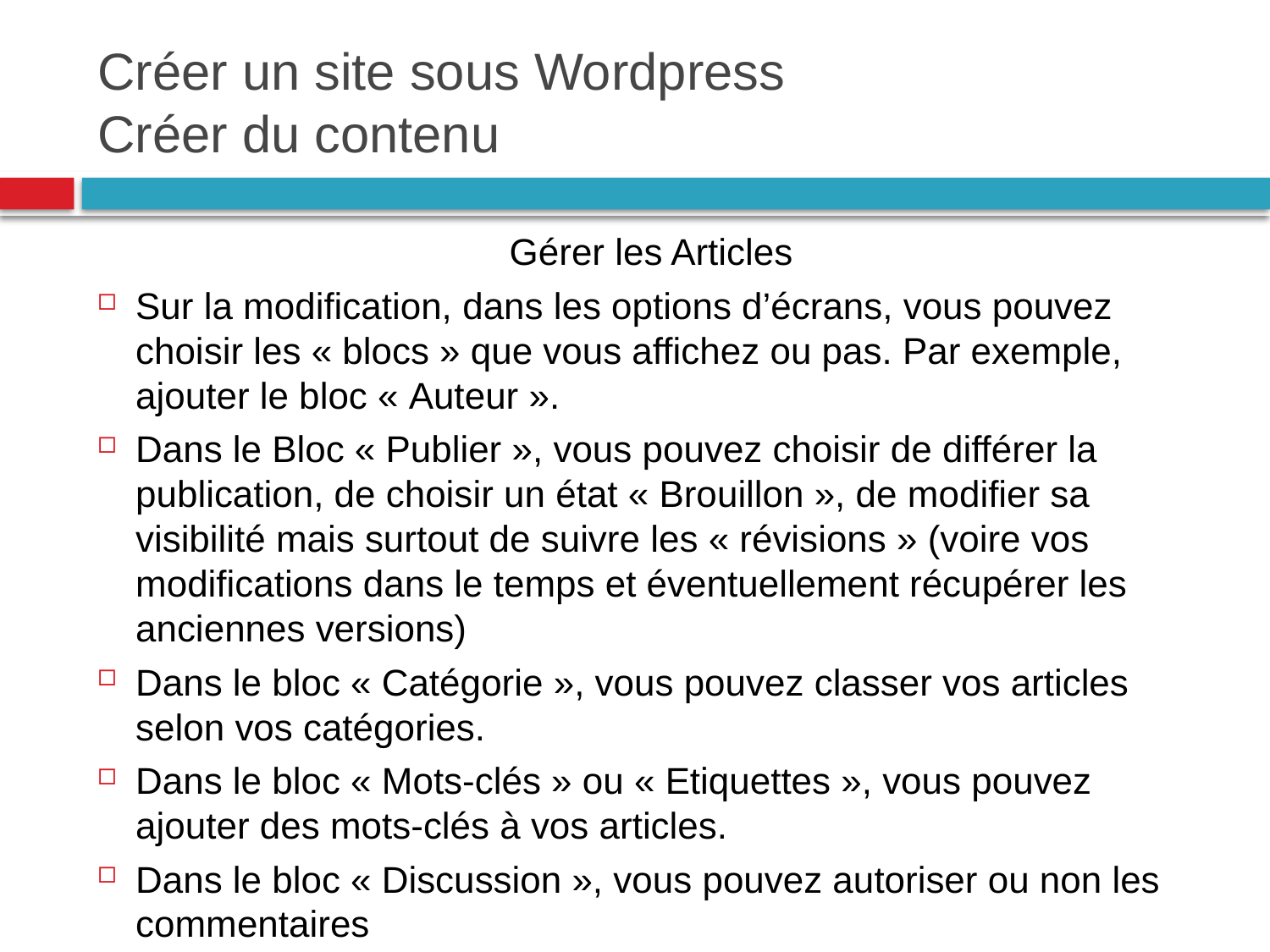

# Créer un site sous Wordpress Créer du contenu
Gérer les Articles
Sur la modification, dans les options d’écrans, vous pouvez choisir les « blocs » que vous affichez ou pas. Par exemple, ajouter le bloc « Auteur ».
Dans le Bloc « Publier », vous pouvez choisir de différer la publication, de choisir un état « Brouillon », de modifier sa visibilité mais surtout de suivre les « révisions » (voire vos modifications dans le temps et éventuellement récupérer les anciennes versions)
Dans le bloc « Catégorie », vous pouvez classer vos articles selon vos catégories.
Dans le bloc « Mots-clés » ou « Etiquettes », vous pouvez ajouter des mots-clés à vos articles.
Dans le bloc « Discussion », vous pouvez autoriser ou non les commentaires